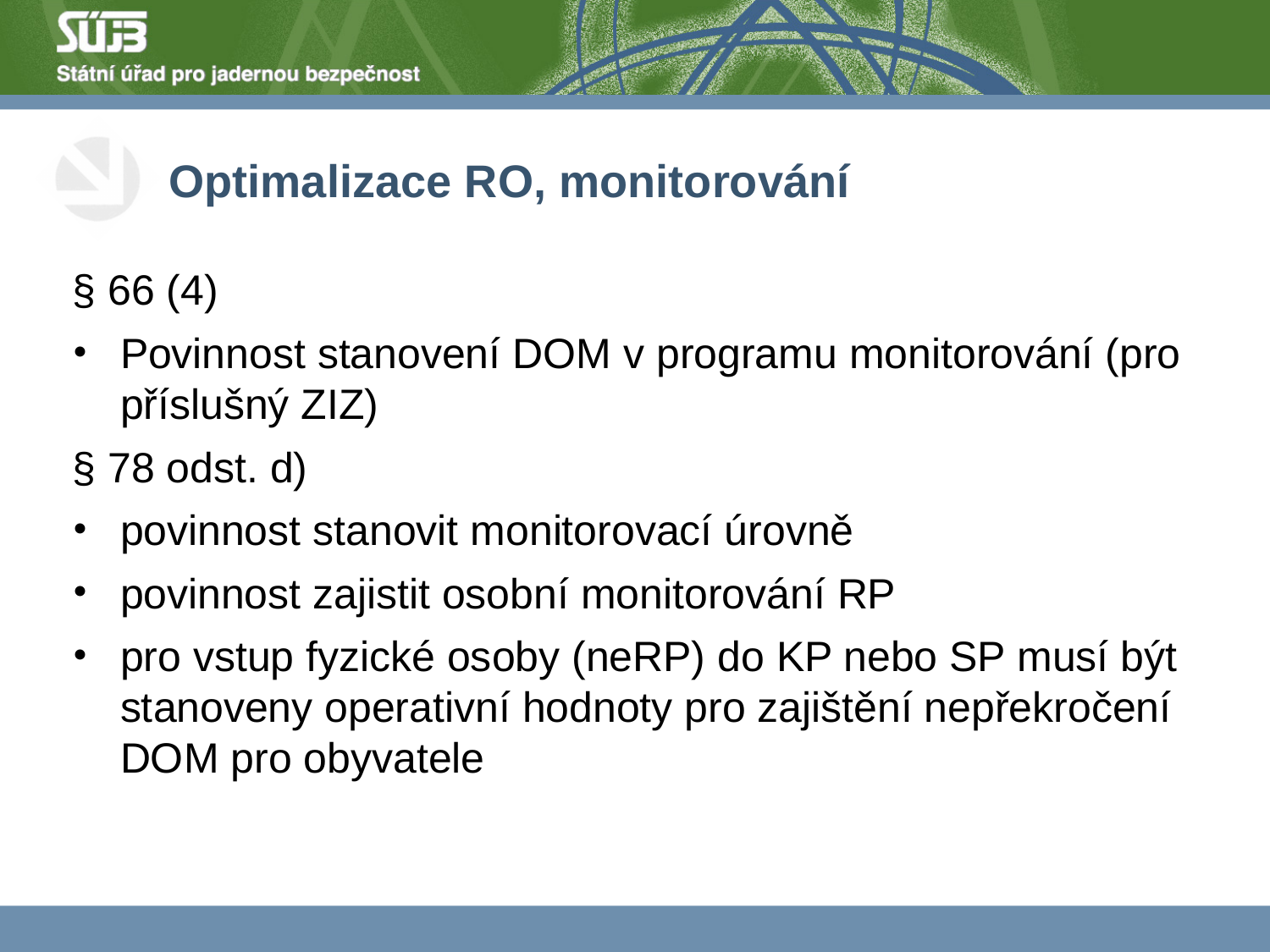

# Optimalizace RO, monitorování
§ 66 (4)
Povinnost stanovení DOM v programu monitorování (pro příslušný ZIZ)
§ 78 odst. d)
povinnost stanovit monitorovací úrovně
povinnost zajistit osobní monitorování RP
pro vstup fyzické osoby (neRP) do KP nebo SP musí být stanoveny operativní hodnoty pro zajištění nepřekročení DOM pro obyvatele